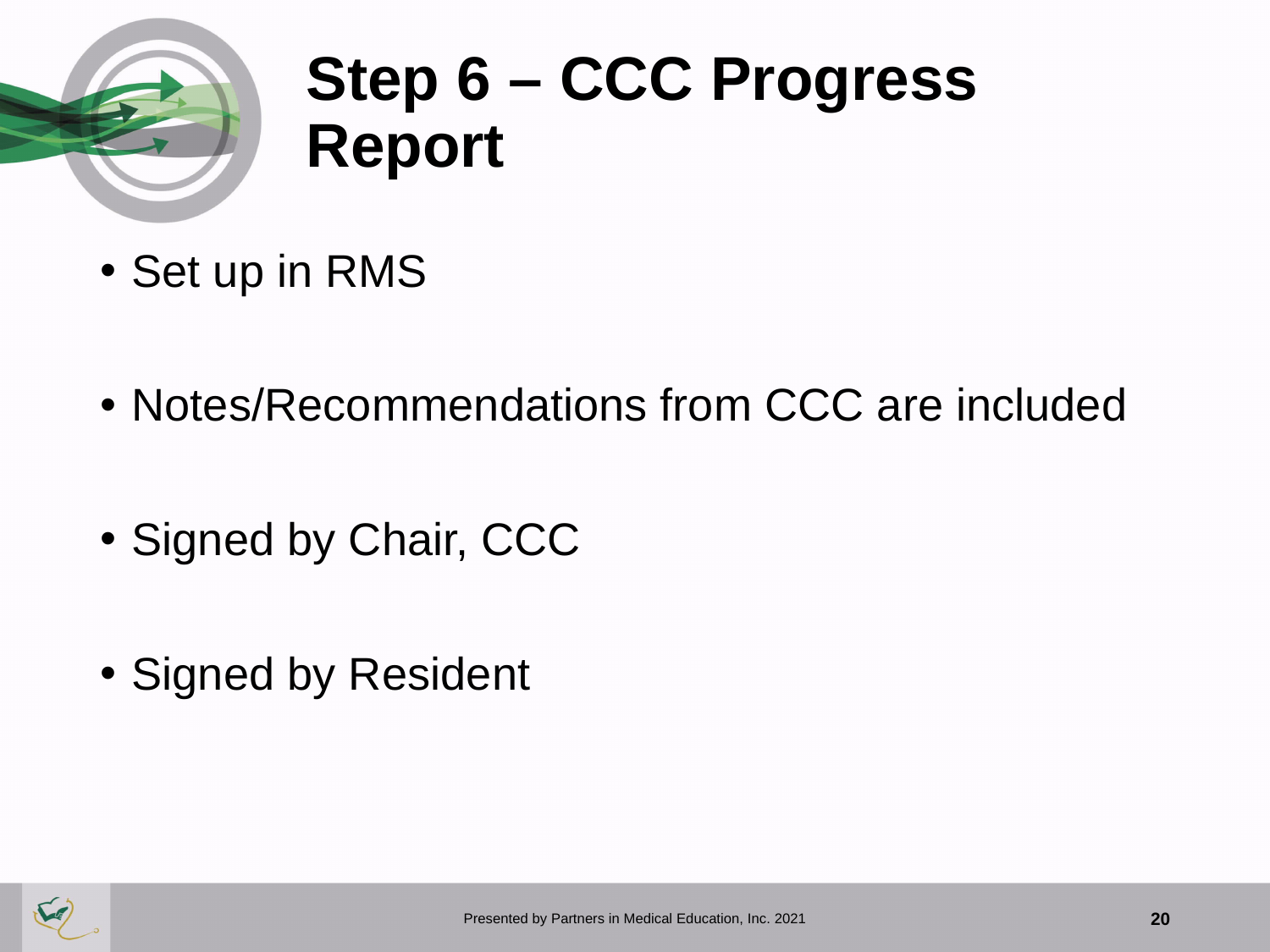

# Step 6 – CCC Progress Report
Set up in RMS

Notes/Recommendations from CCC are included

Signed by Chair, CCC

Signed by Resident
Presented by Partners in Medical Education, Inc. 2021
20